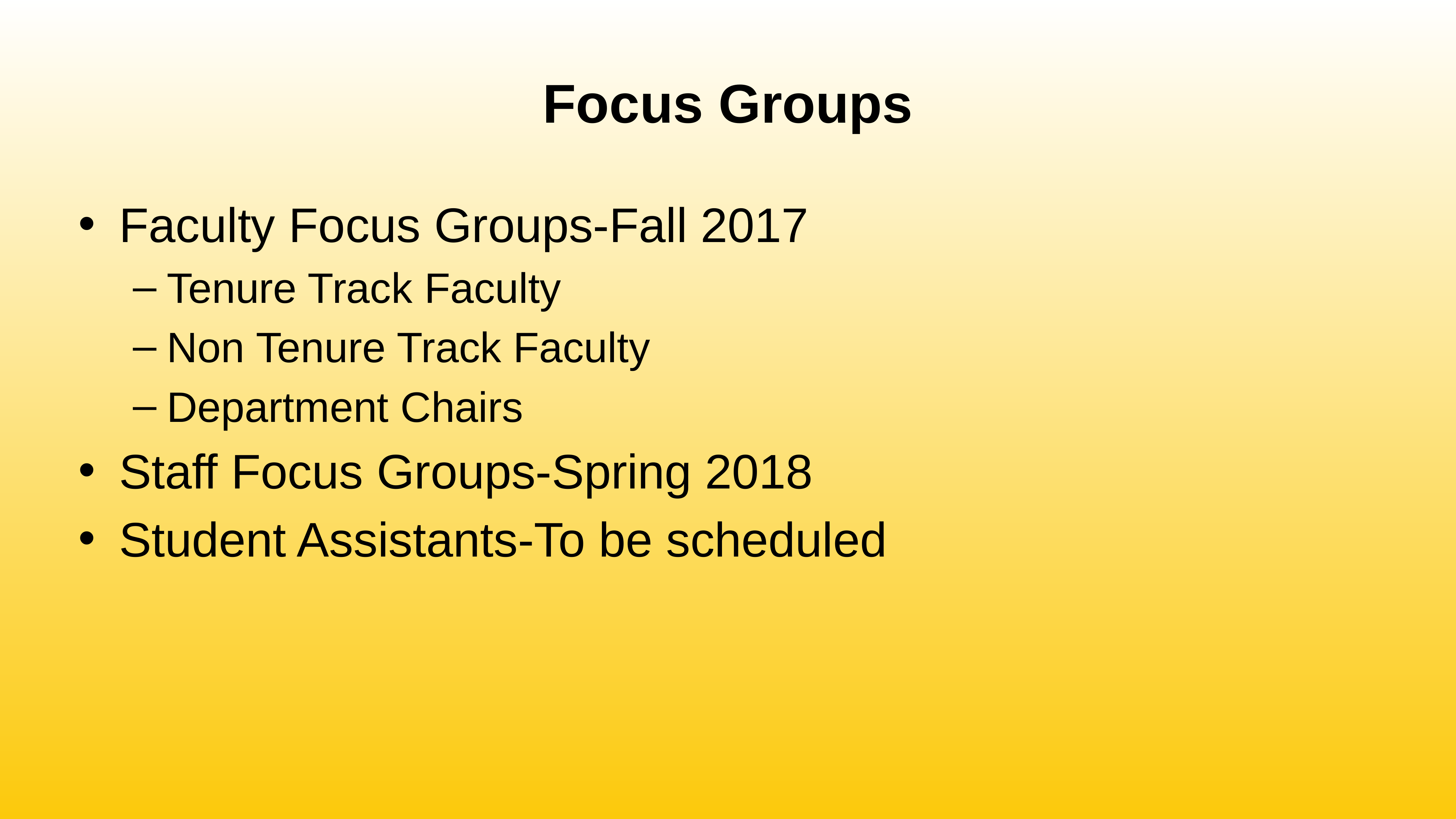

# Focus Groups
Faculty Focus Groups-Fall 2017
Tenure Track Faculty
Non Tenure Track Faculty
Department Chairs
Staff Focus Groups-Spring 2018
Student Assistants-To be scheduled